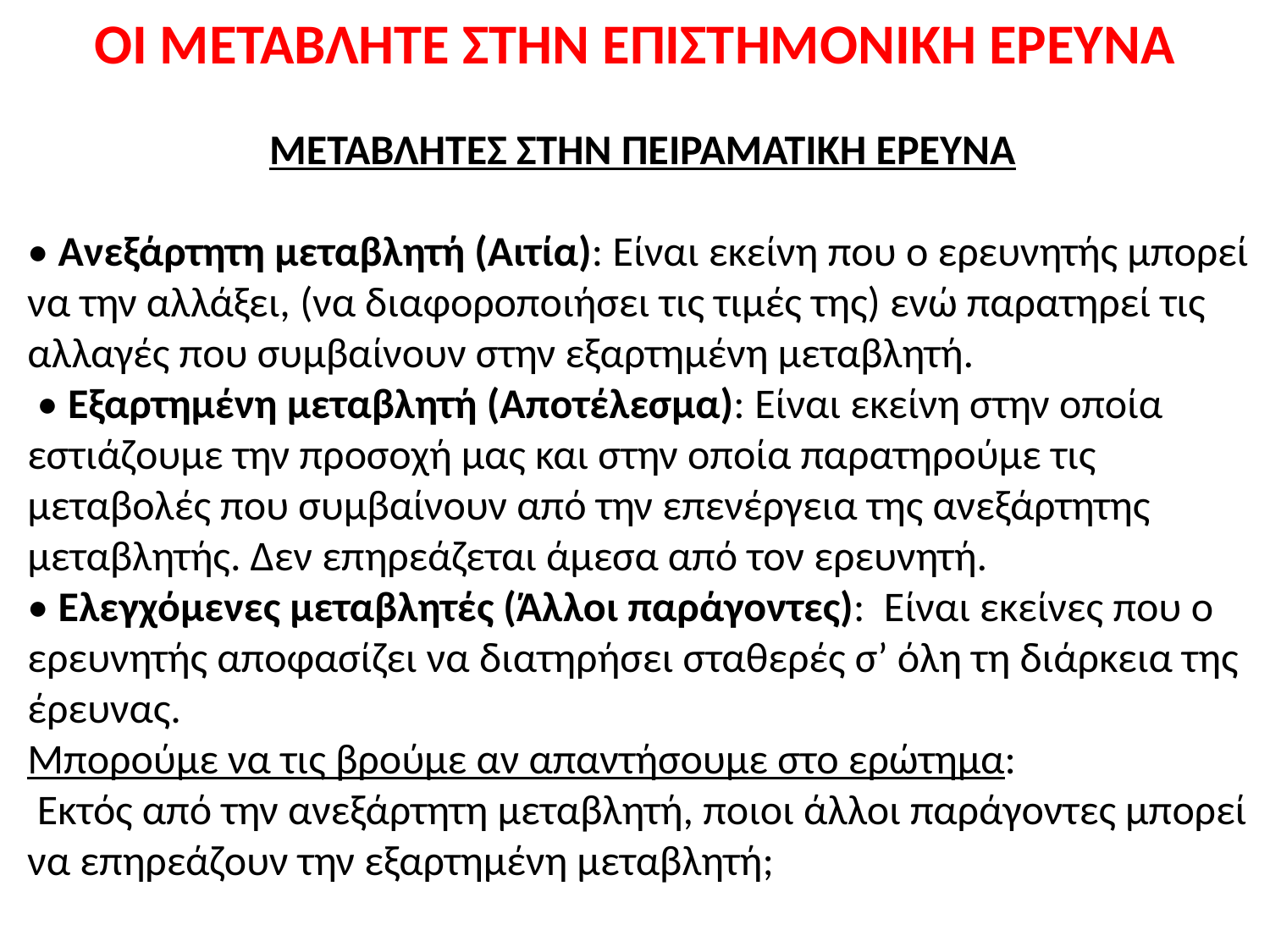

# ΟΙ ΜΕΤΑΒΛΗΤΕ ΣΤΗΝ ΕΠΙΣΤΗΜΟΝΙΚΗ ΕΡΕΥΝΑ
ΜΕΤΑΒΛΗΤΕΣ ΣΤΗΝ ΠΕΙΡΑΜΑΤΙΚΗ ΕΡΕΥΝΑ

• Ανεξάρτητη μεταβλητή (Αιτία): Είναι εκείνη που ο ερευνητής μπορεί να την αλλάξει, (να διαφοροποιήσει τις τιμές της) ενώ παρατηρεί τις αλλαγές που συμβαίνουν στην εξαρτημένη μεταβλητή.
 • Εξαρτημένη μεταβλητή (Αποτέλεσμα): Είναι εκείνη στην οποία εστιάζουμε την προσοχή μας και στην οποία παρατηρούμε τις μεταβολές που συμβαίνουν από την επενέργεια της ανεξάρτητης μεταβλητής. Δεν επηρεάζεται άμεσα από τον ερευνητή.
• Ελεγχόμενες μεταβλητές (Άλλοι παράγοντες):  Είναι εκείνες που ο ερευνητής αποφασίζει να διατηρήσει σταθερές σ’ όλη τη διάρκεια της έρευνας.
Μπορούμε να τις βρούμε αν απαντήσουμε στο ερώτημα:
 Εκτός από την ανεξάρτητη μεταβλητή, ποιοι άλλοι παράγοντες μπορεί να επηρεάζουν την εξαρτημένη μεταβλητή;